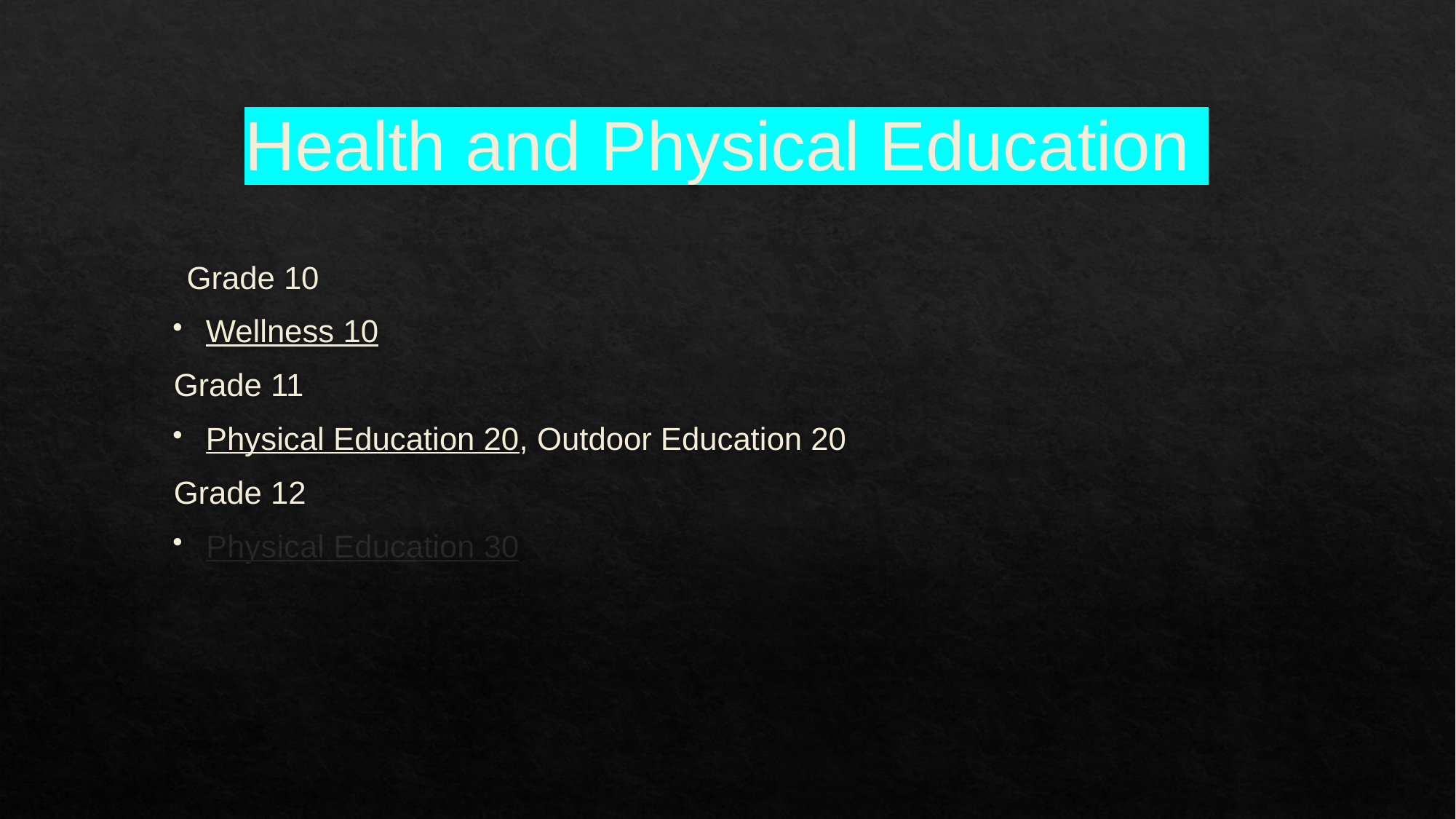

# Health and Physical Education
       Grade 10
Wellness 10
Grade 11
Physical Education 20, Outdoor Education 20
Grade 12
Physical Education 30